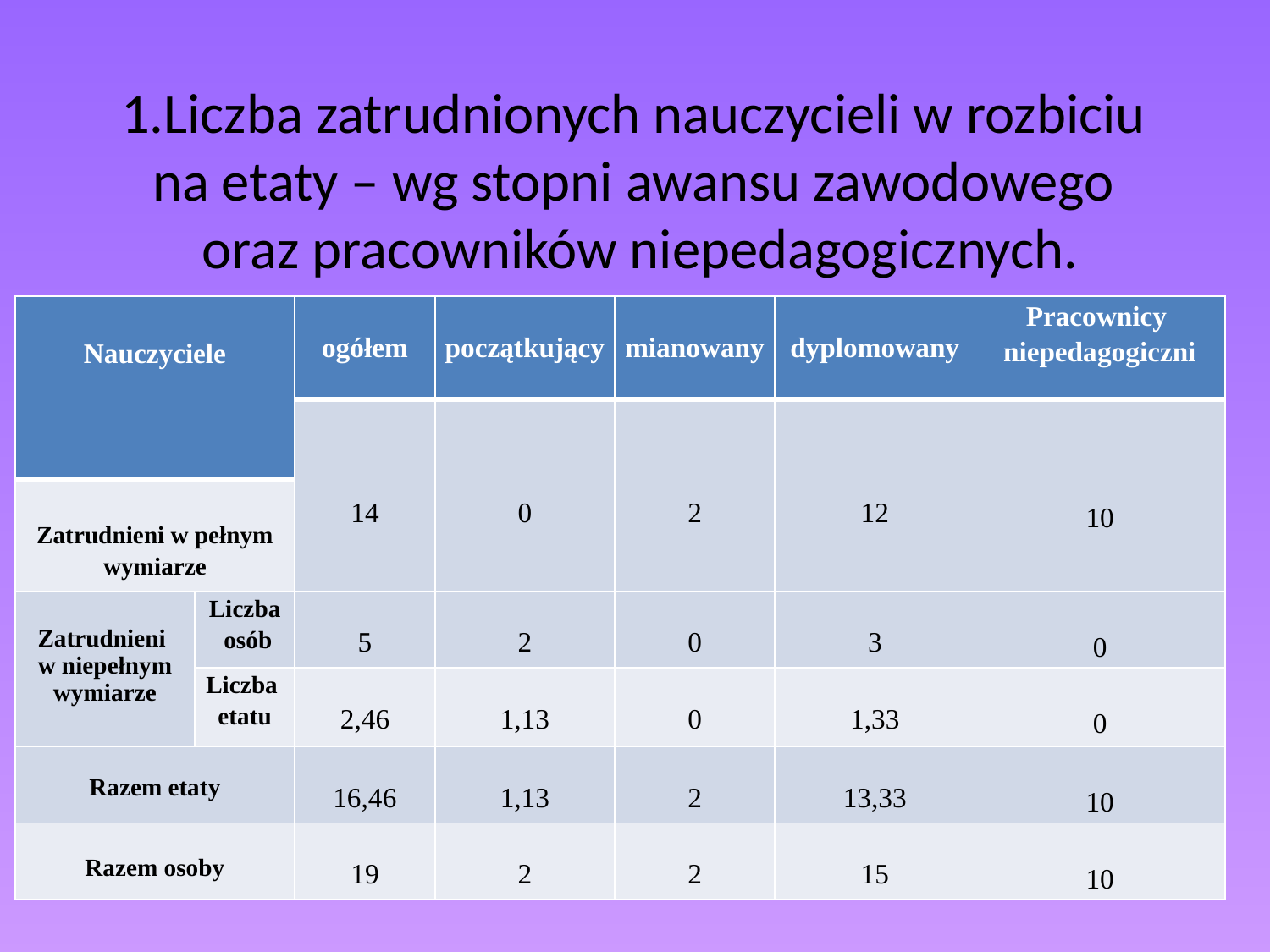

# 1.Liczba zatrudnionych nauczycieli w rozbiciu na etaty – wg stopni awansu zawodowego oraz pracowników niepedagogicznych.
| Nauczyciele |  | ogółem | początkujący | mianowany | dyplomowany | Pracownicy niepedagogiczni |
| --- | --- | --- | --- | --- | --- | --- |
|  |  | 14 | 0 | 2 | 12 | 10 |
| Zatrudnieni w pełnym wymiarze |  |  |  |  |  |  |
| Zatrudnieni w niepełnym wymiarze | Liczba osób | 5 | 2 | 0 | 3 | 0 |
|  | Liczba etatu | 2,46 | 1,13 | 0 | 1,33 | 0 |
| Razem etaty |  | 16,46 | 1,13 | 2 | 13,33 | 10 |
| Razem osoby |  | 19 | 2 | 2 | 15 | 10 |